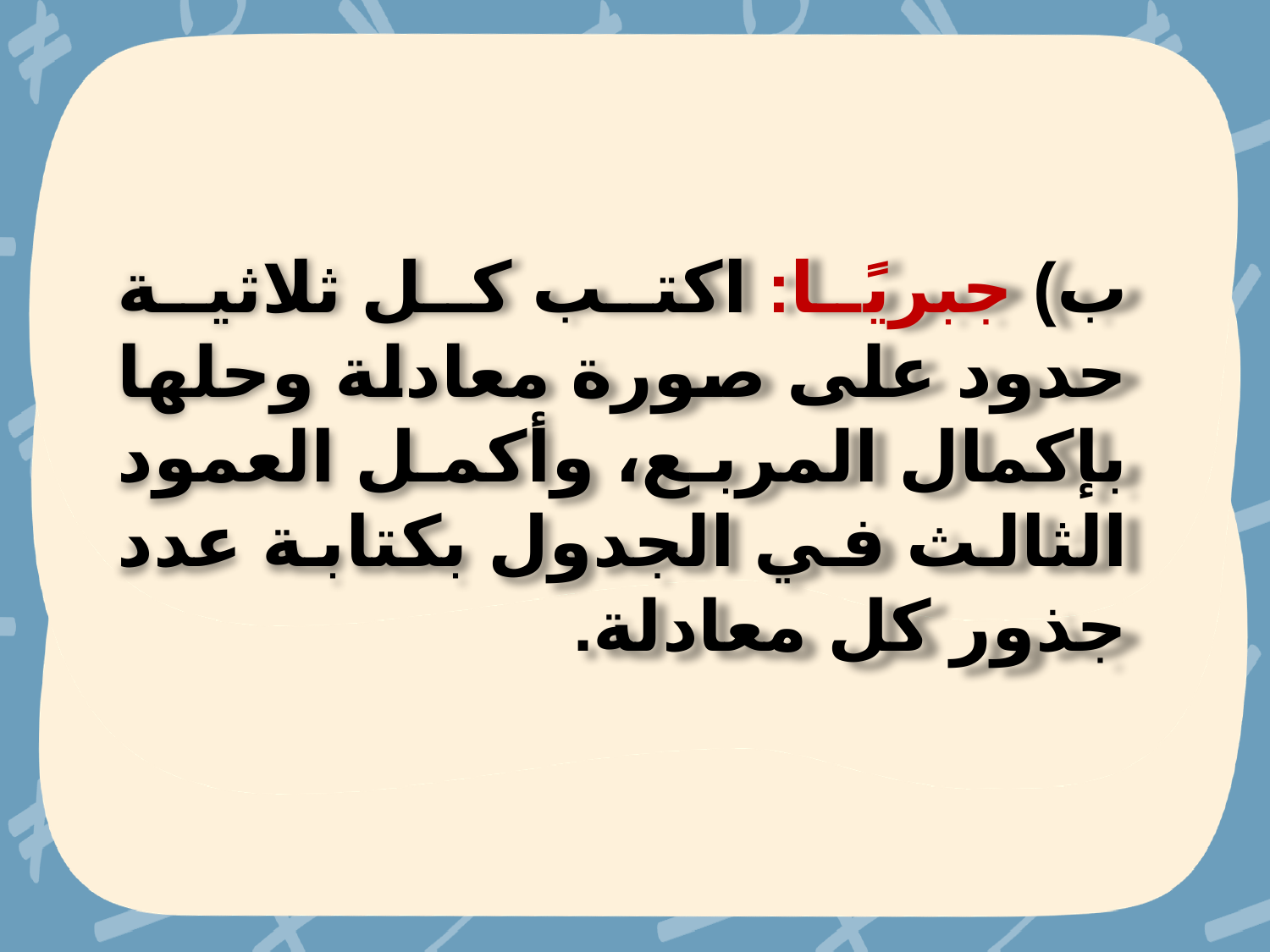

ب) جبريًا: اكتب كل ثلاثية حدود على صورة معادلة وحلها بإكمال المربع، وأكمل العمود الثالث في الجدول بكتابة عدد جذور كل معادلة.